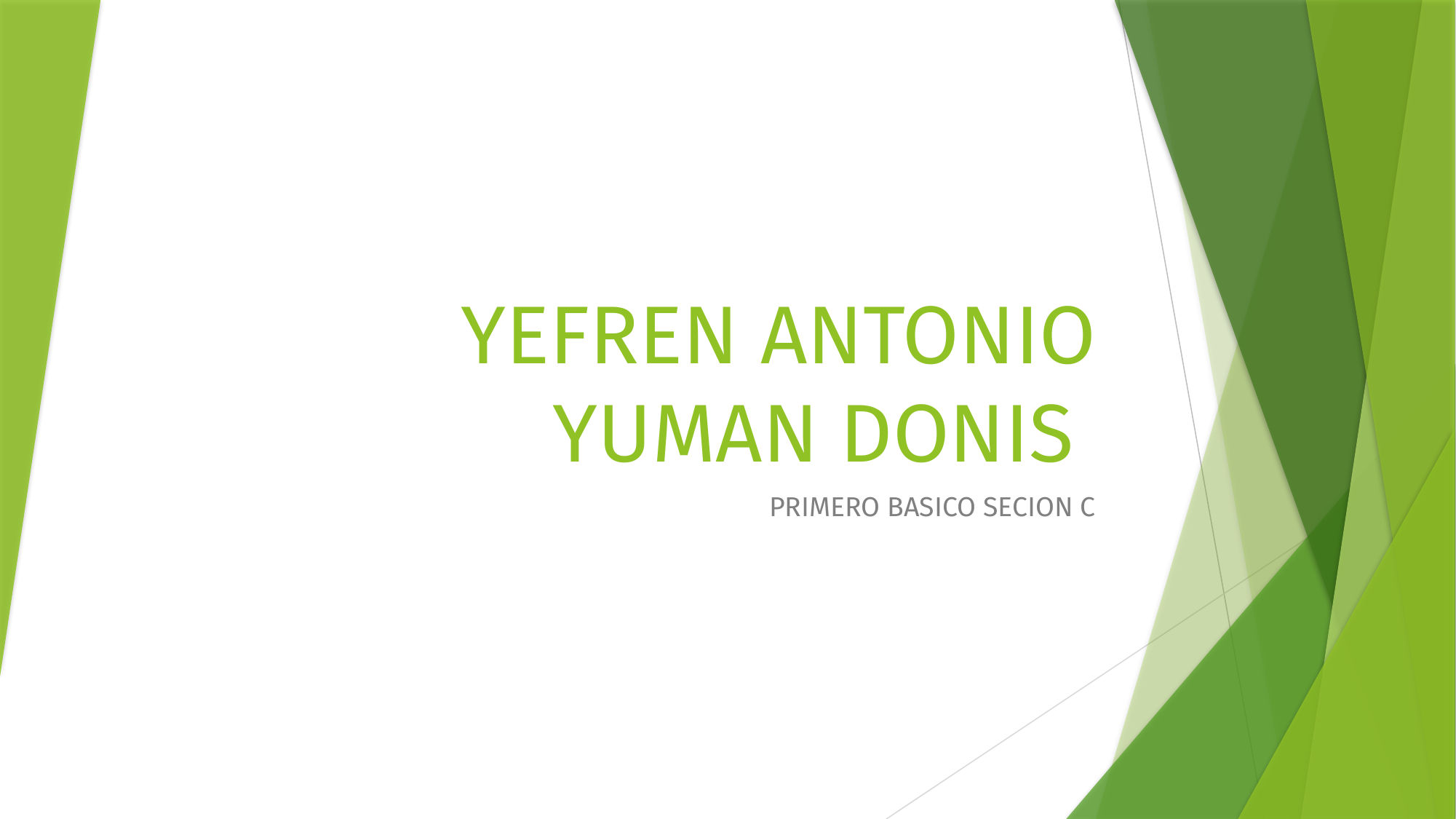

# YEFREN ANTONIO YUMAN DONIS
PRIMERO BASICO SECION C